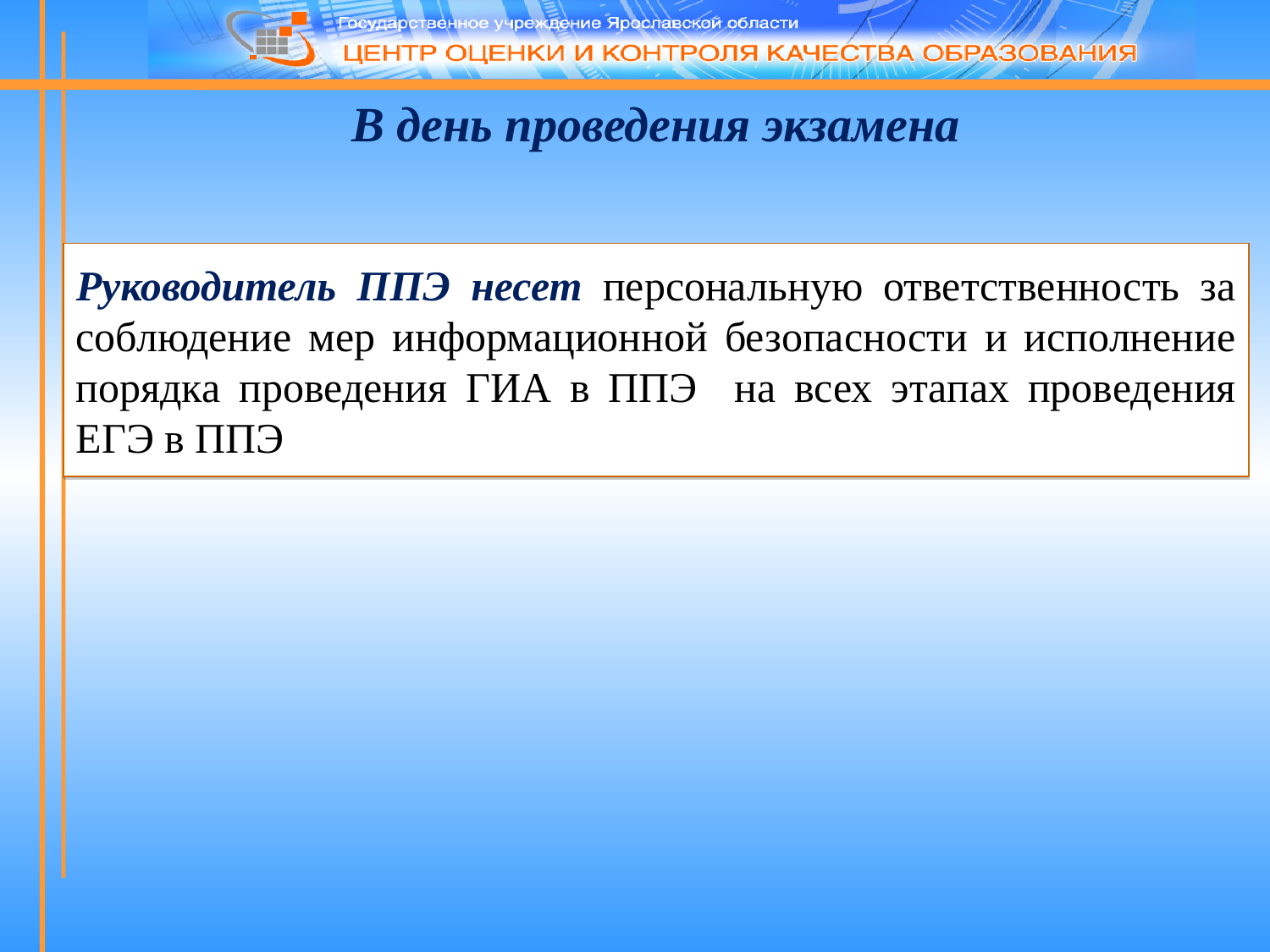

В день проведения экзамена
Руководитель ППЭ несет персональную ответственность за соблюдение мер информационной безопасности и исполнение порядка проведения ГИА в ППЭ  на всех этапах проведения ЕГЭ в ППЭ